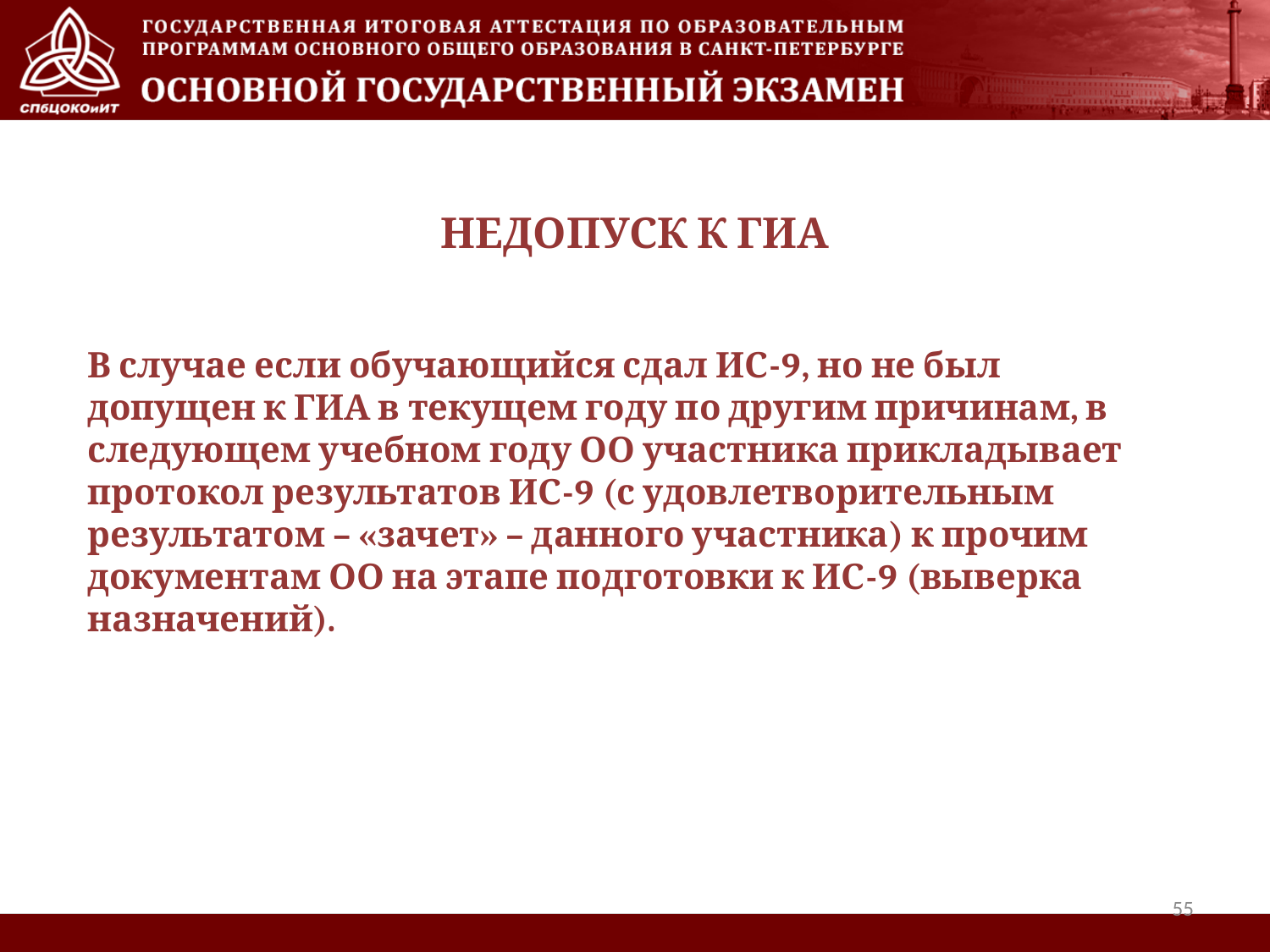

# НЕДОПУСК К ГИА
В случае если обучающийся сдал ИС-9, но не был допущен к ГИА в текущем году по другим причинам, в следующем учебном году ОО участника прикладывает протокол результатов ИС-9 (с удовлетворительным результатом – «зачет» – данного участника) к прочим документам ОО на этапе подготовки к ИС-9 (выверка назначений).
55